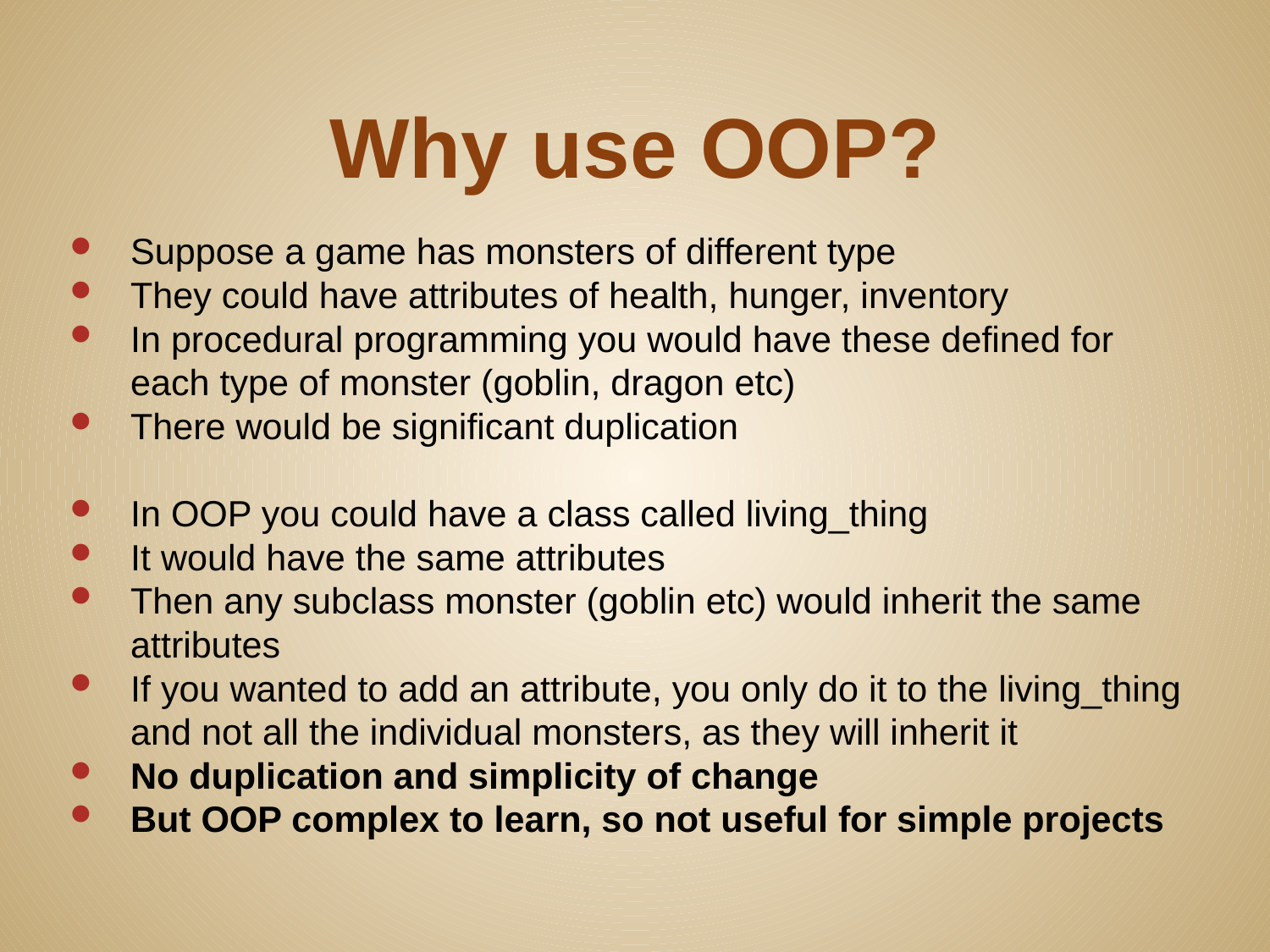

# Why use OOP?
Suppose a game has monsters of different type
They could have attributes of health, hunger, inventory
In procedural programming you would have these defined for each type of monster (goblin, dragon etc)
There would be significant duplication

In OOP you could have a class called living_thing
It would have the same attributes
Then any subclass monster (goblin etc) would inherit the same attributes
If you wanted to add an attribute, you only do it to the living_thing and not all the individual monsters, as they will inherit it
No duplication and simplicity of change
But OOP complex to learn, so not useful for simple projects